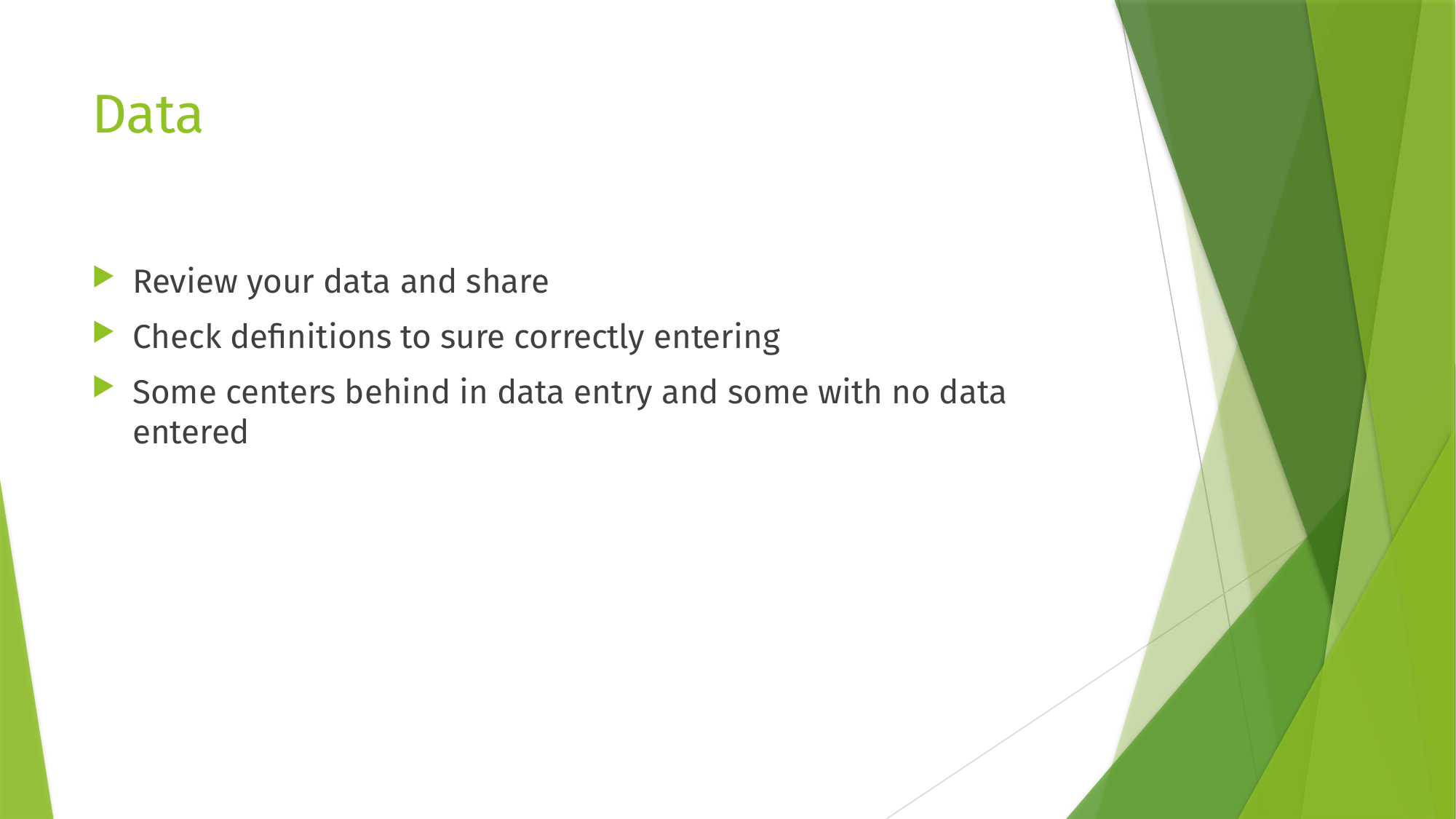

# Data
Review your data and share
Check definitions to sure correctly entering
Some centers behind in data entry and some with no data entered